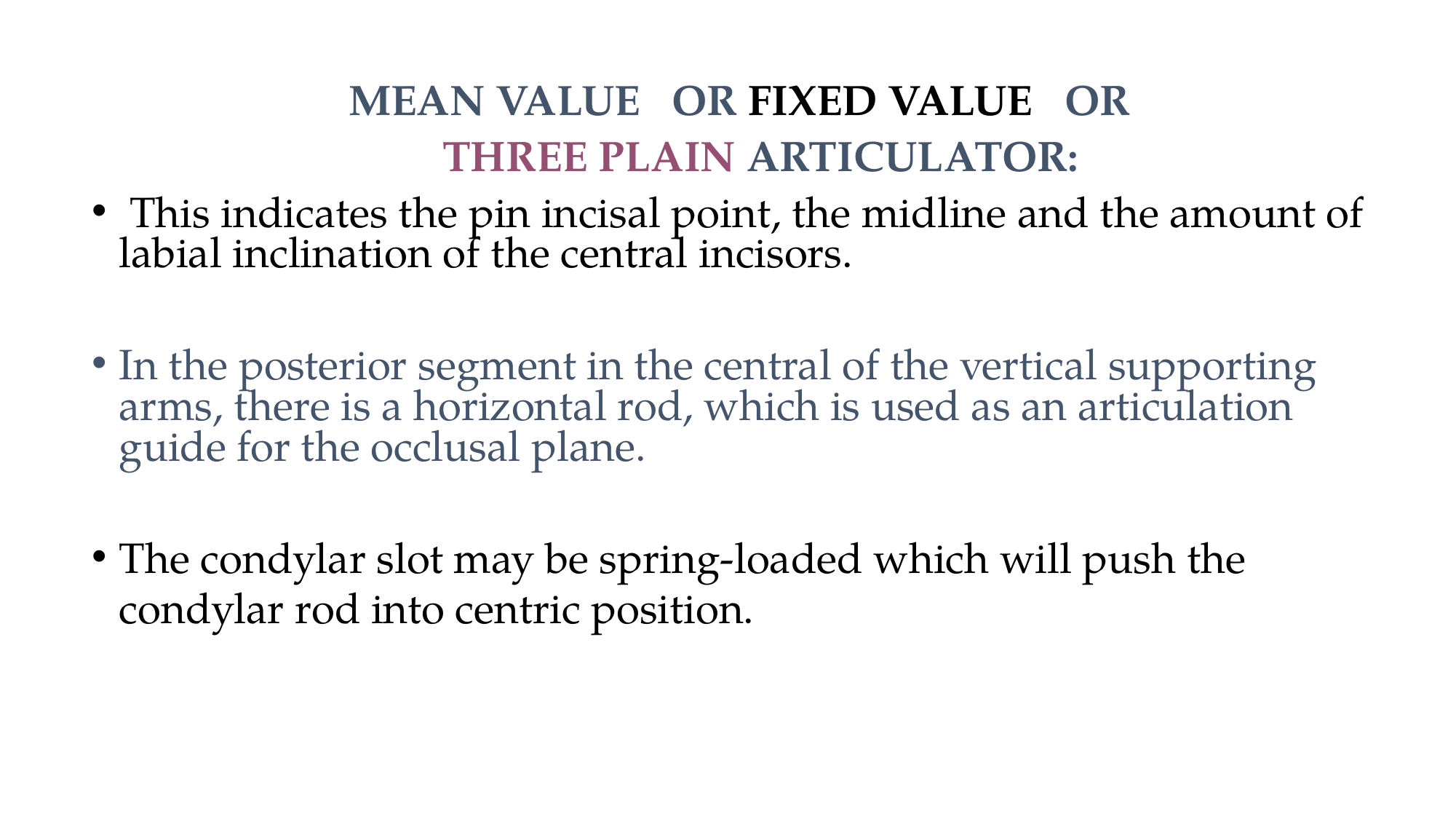

MEAN VALUE   OR FIXED VALUE   OR
    THREE PLAIN ARTICULATOR:
 This indicates the pin incisal point, the midline and the amount of labial inclination of the central incisors.

In the posterior segment in the central of the vertical supporting arms, there is a horizontal rod, which is used as an articulation guide for the occlusal plane.

The condylar slot may be spring-loaded which will push the condylar rod into centric position.